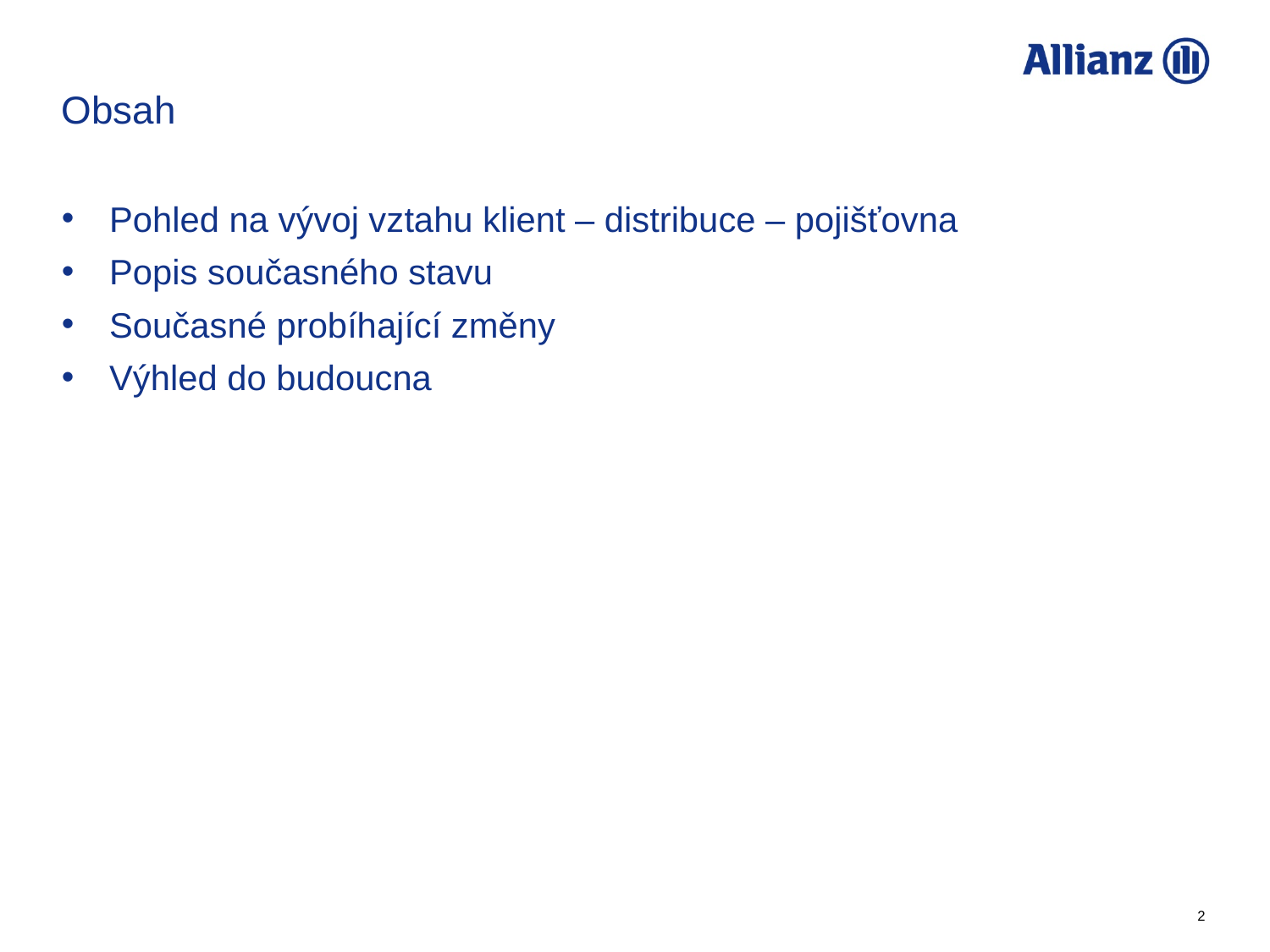

# Obsah
Pohled na vývoj vztahu klient – distribuce – pojišťovna
Popis současného stavu
Současné probíhající změny
Výhled do budoucna